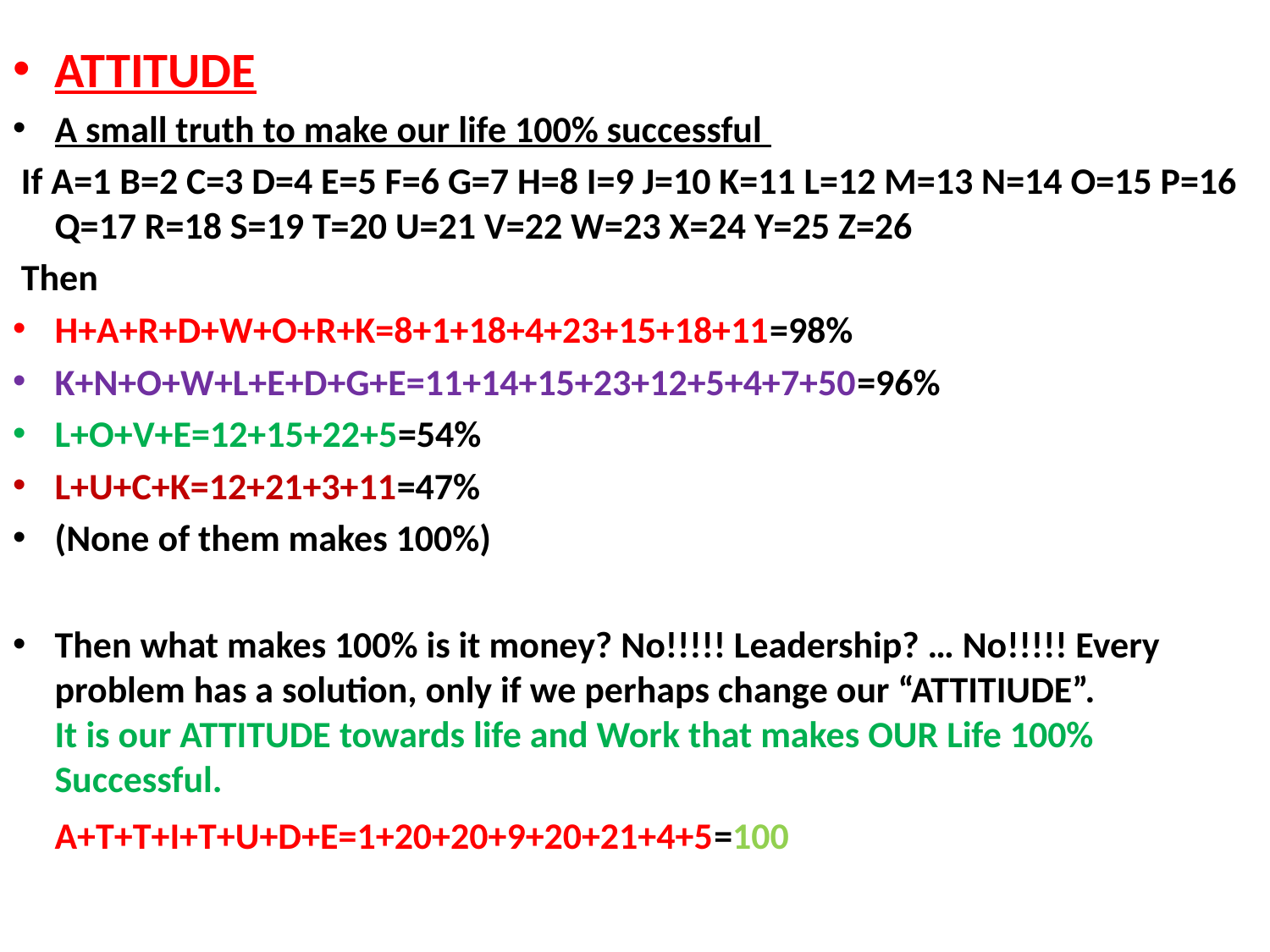

ATTITUDE
A small truth to make our life 100% successful
 If A=1 B=2 C=3 D=4 E=5 F=6 G=7 H=8 I=9 J=10 K=11 L=12 M=13 N=14 O=15 P=16 Q=17 R=18 S=19 T=20 U=21 V=22 W=23 X=24 Y=25 Z=26
 Then
H+A+R+D+W+O+R+K=8+1+18+4+23+15+18+11=98%
K+N+O+W+L+E+D+G+E=11+14+15+23+12+5+4+7+50=96%
L+O+V+E=12+15+22+5=54%
L+U+C+K=12+21+3+11=47%
(None of them makes 100%)

Then what makes 100% is it money? No!!!!! Leadership? … No!!!!! Every problem has a solution, only if we perhaps change our “ATTITIUDE”.
It is our ATTITUDE towards life and Work that makes OUR Life 100% Successful.
A+T+T+I+T+U+D+E=1+20+20+9+20+21+4+5=100